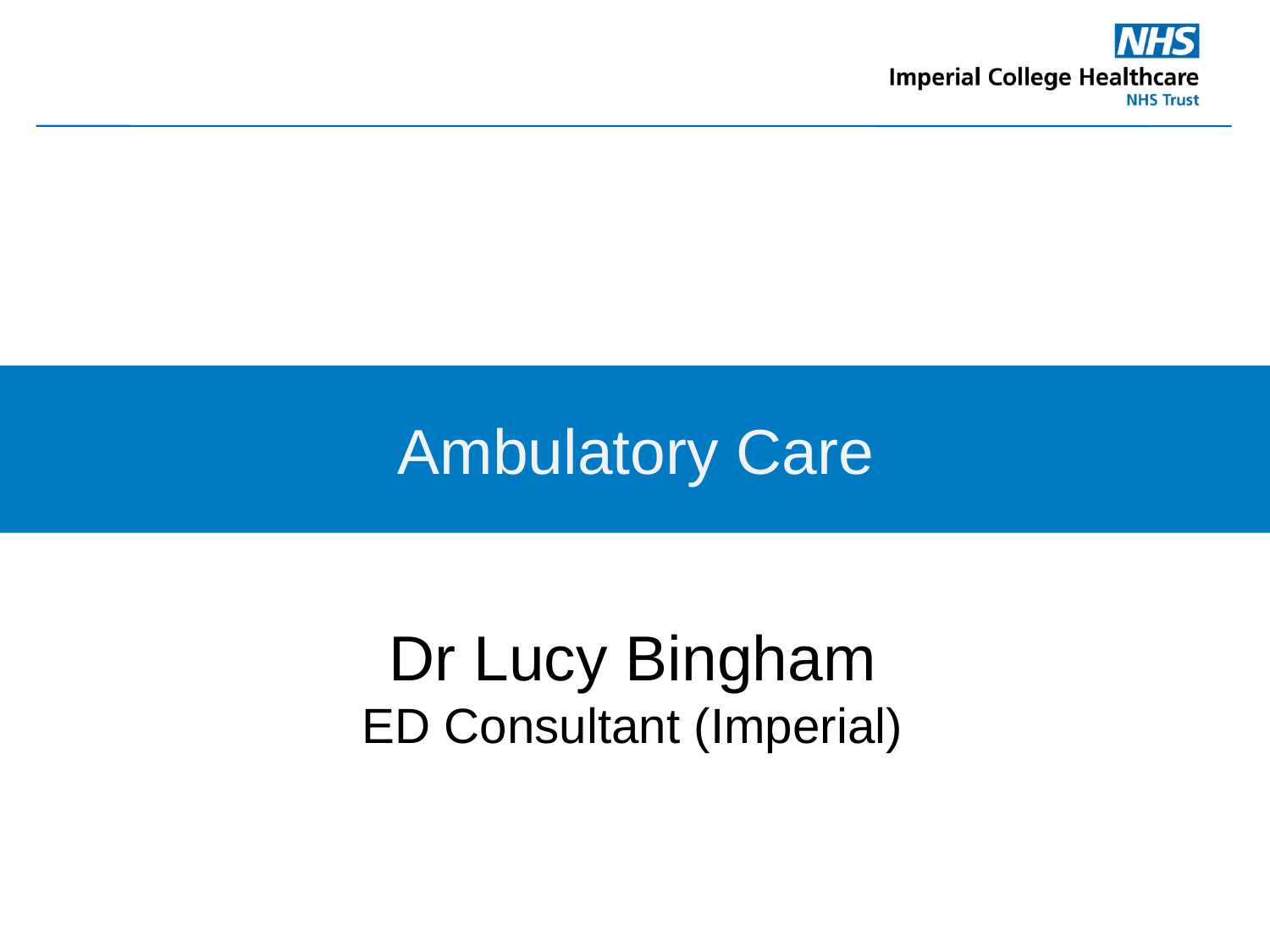

#

Ambulatory Care
Dr Lucy Bingham
ED Consultant (Imperial)